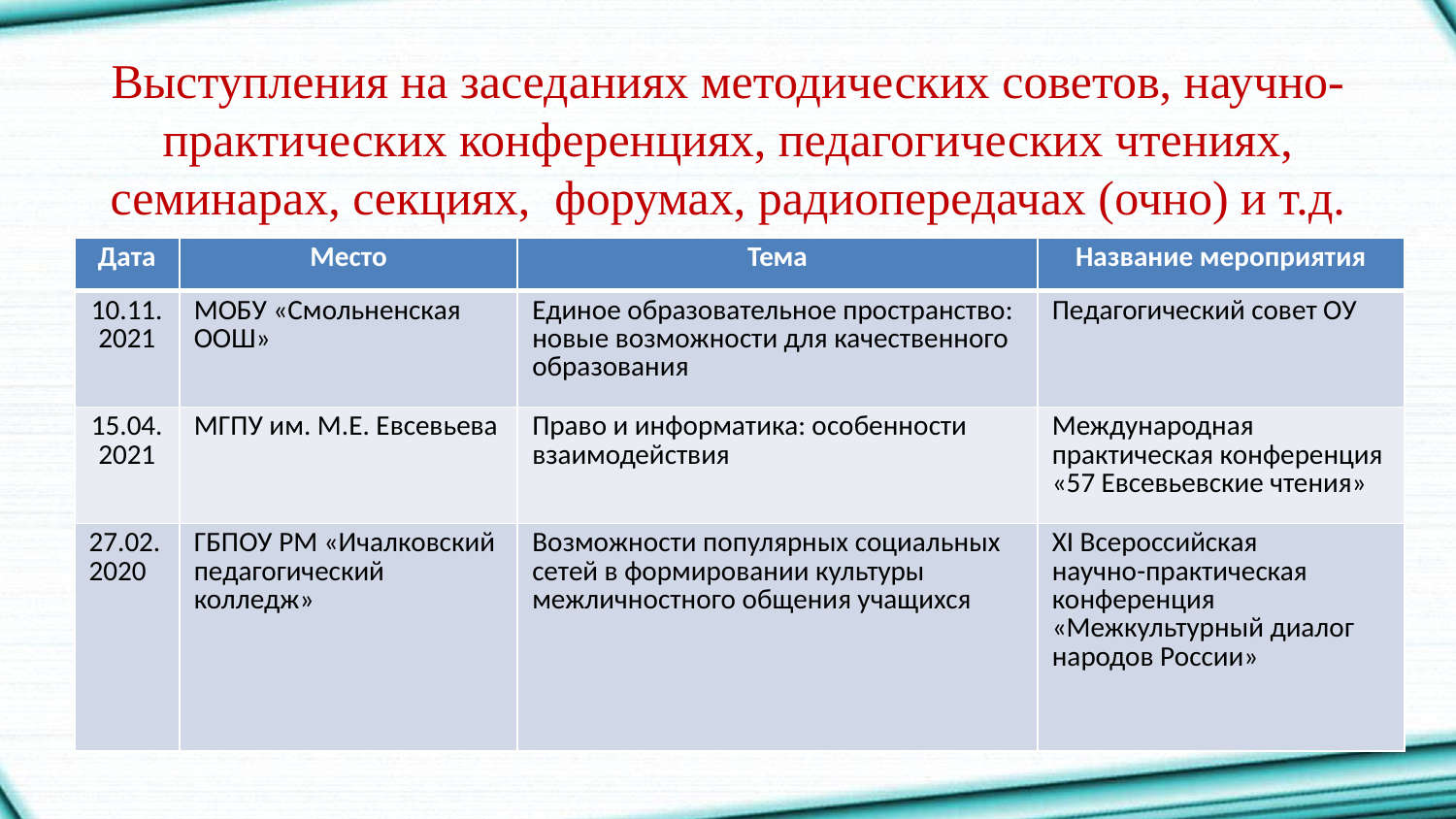

Выступления на заседаниях методических советов, научно-практических конференциях, педагогических чтениях, семинарах, секциях,  форумах, радиопередачах (очно) и т.д.
| Дата | Место | Тема | Название мероприятия |
| --- | --- | --- | --- |
| 10.11.2021 | МОБУ «Смольненская ООШ» | Единое образовательное пространство: новые возможности для качественного образования | Педагогический совет ОУ |
| 15.04.2021 | МГПУ им. М.Е. Евсевьева | Право и информатика: особенности взаимодействия | Международная практическая конференция «57 Евсевьевские чтения» |
| 27.02. 2020 | ГБПОУ РМ «Ичалковский педагогический колледж» | Возможности популярных социальных сетей в формировании культуры межличностного общения учащихся | XI Всероссийская научно-практическая конференция «Межкультурный диалог народов России» |